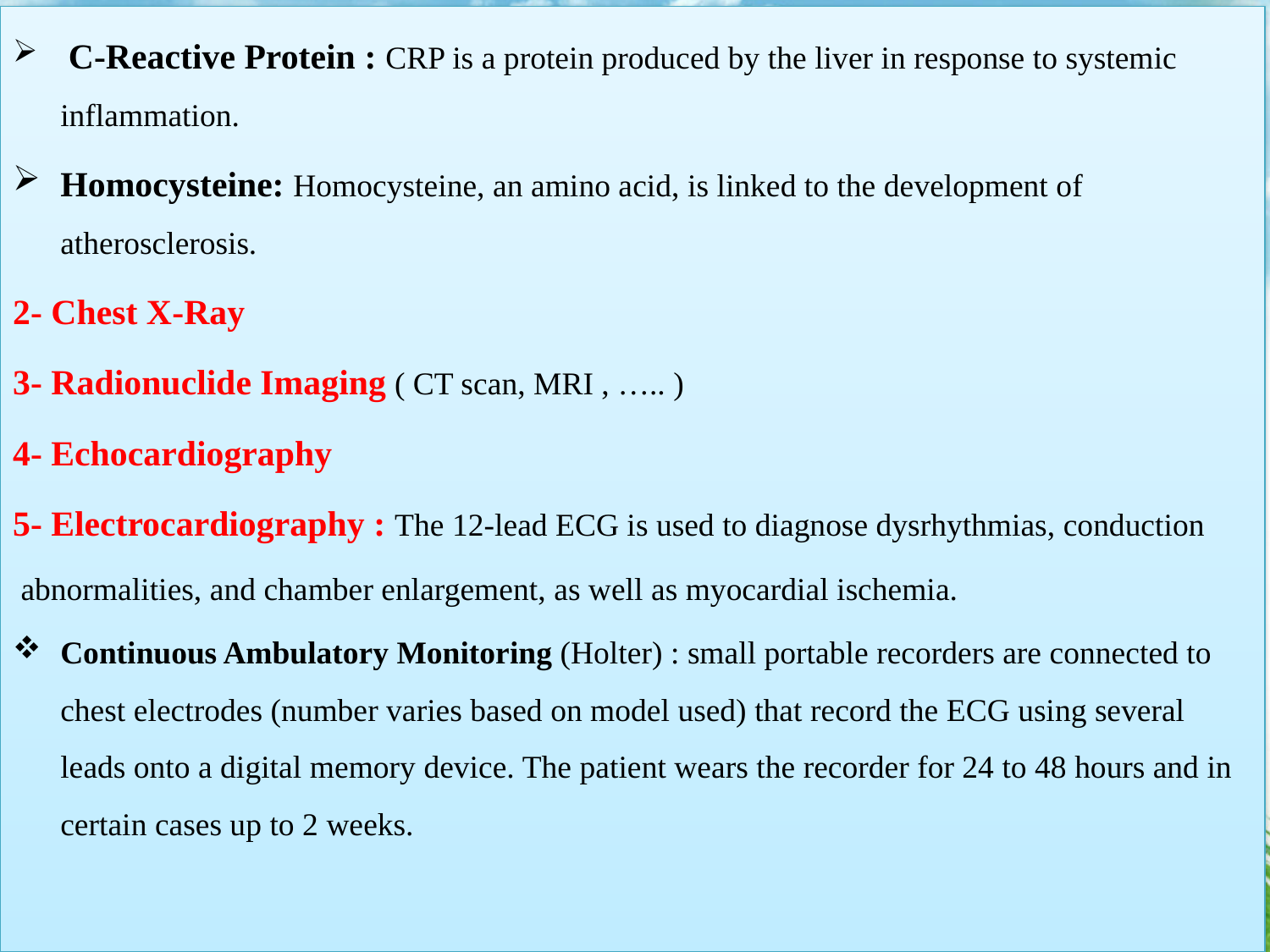

C-Reactive Protein : CRP is a protein produced by the liver in response to systemic inflammation.
Homocysteine: Homocysteine, an amino acid, is linked to the development of atherosclerosis.
2- Chest X-Ray
3- Radionuclide Imaging ( CT scan, MRI , ….. )
4- Echocardiography
5- Electrocardiography : The 12-lead ECG is used to diagnose dysrhythmias, conduction
 abnormalities, and chamber enlargement, as well as myocardial ischemia.
Continuous Ambulatory Monitoring (Holter) : small portable recorders are connected to chest electrodes (number varies based on model used) that record the ECG using several leads onto a digital memory device. The patient wears the recorder for 24 to 48 hours and in certain cases up to 2 weeks.